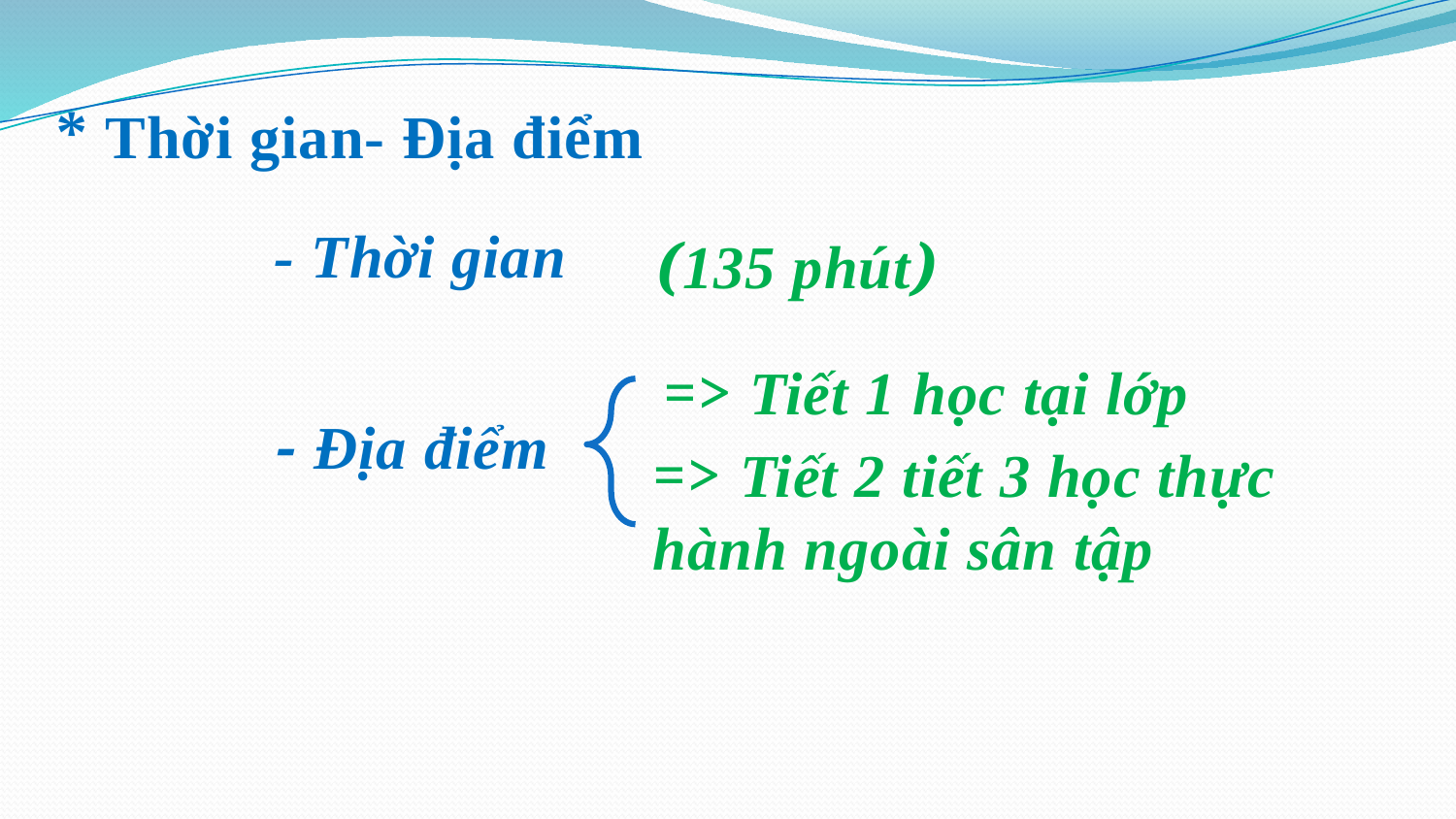

* Thời gian- Địa điểm
- Thời gian
(135 phút)
=> Tiết 1 học tại lớp

- Địa điểm
=> Tiết 2 tiết 3 học thực hành ngoài sân tập